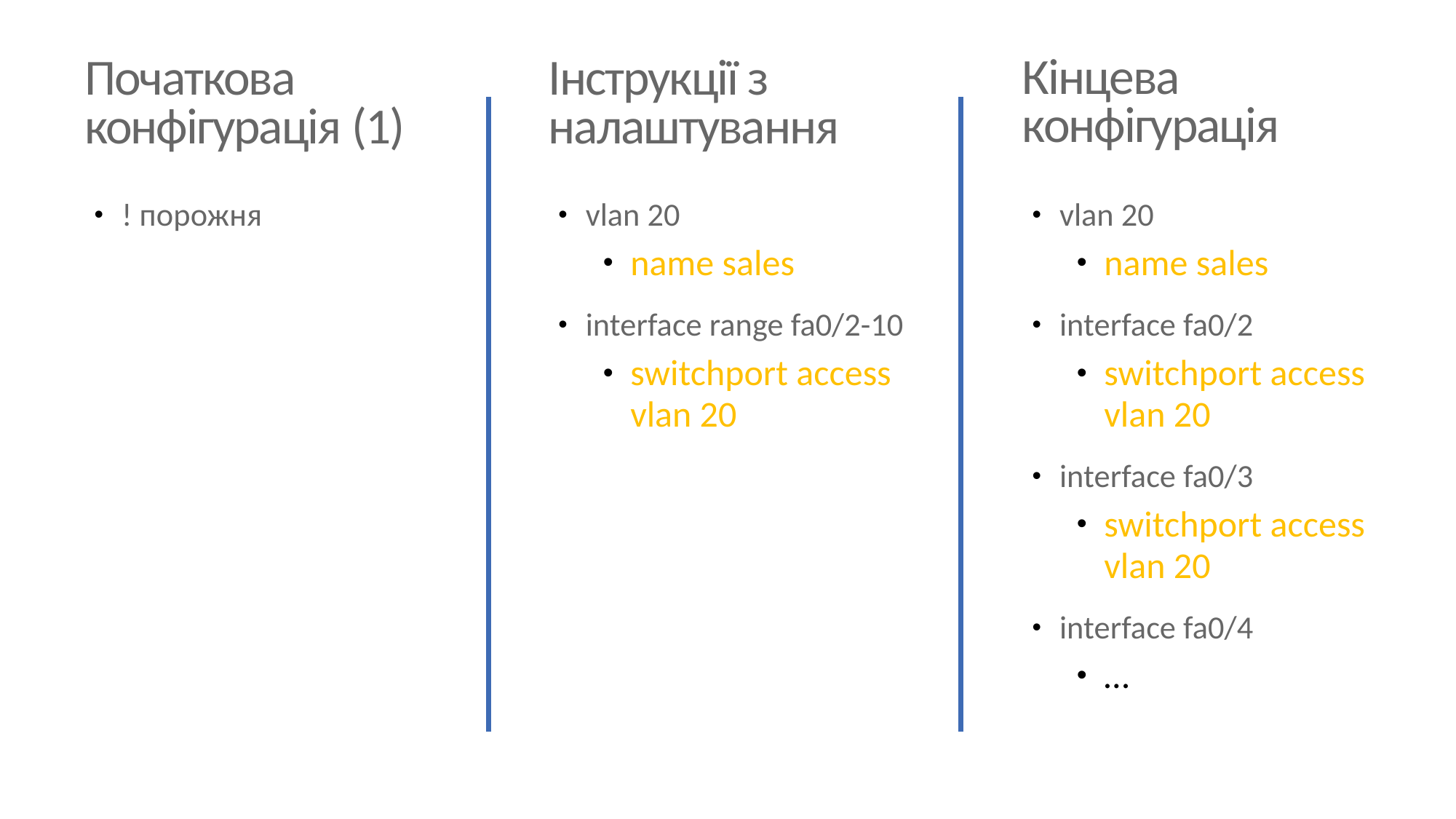

Кінцева конфігурація
Інструкції з налаштування
Початкова конфігурація (1)
vlan 20
name sales
interface range fa0/2-10
switchport access vlan 20
vlan 20
name sales
interface fa0/2
switchport access vlan 20
interface fa0/3
switchport access vlan 20
interface fa0/4
…

! порожня